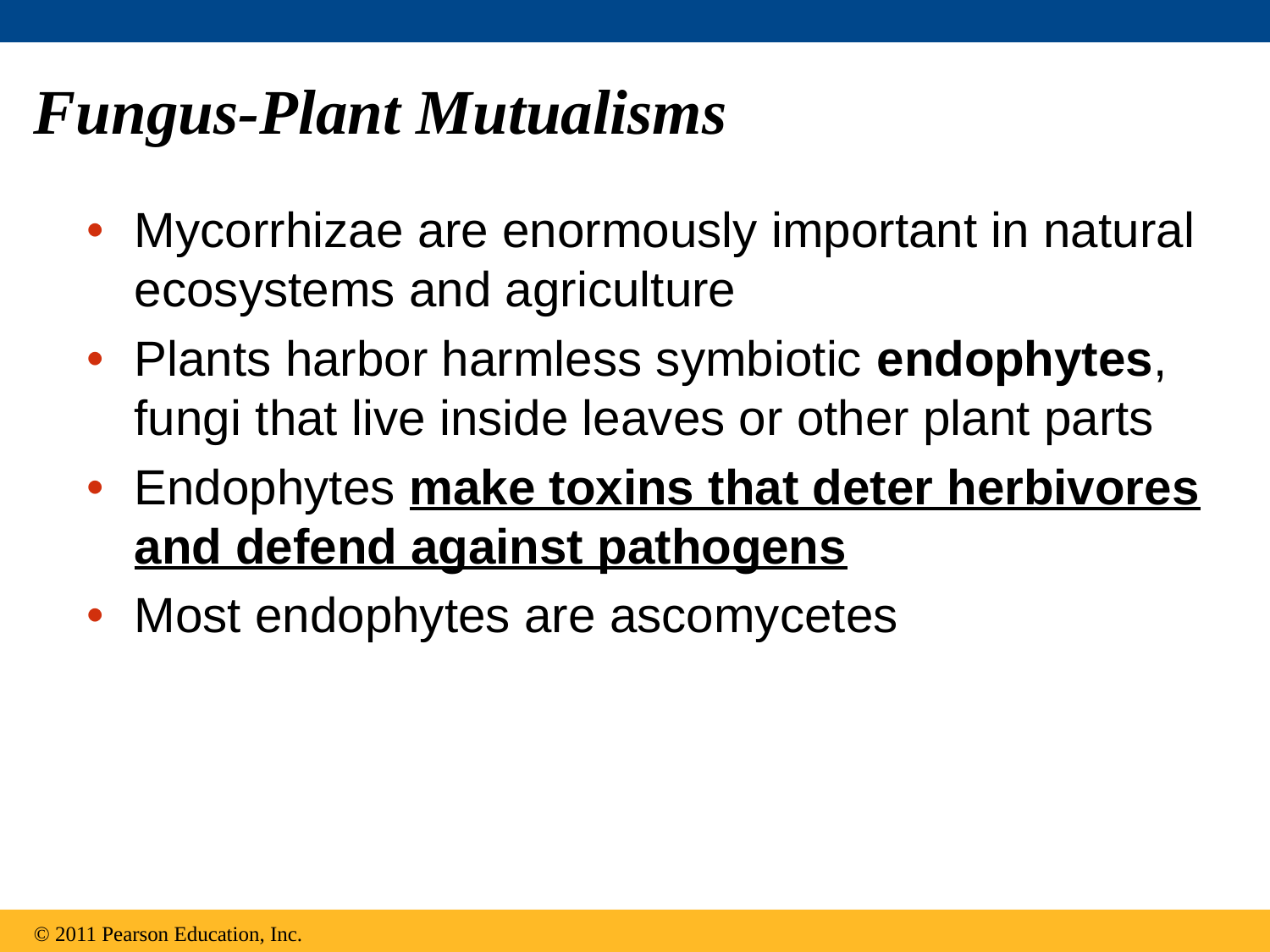

# Fungus-Plant Mutualisms
Mycorrhizae are enormously important in natural ecosystems and agriculture
Plants harbor harmless symbiotic endophytes, fungi that live inside leaves or other plant parts
Endophytes make toxins that deter herbivores and defend against pathogens
Most endophytes are ascomycetes

© 2011 Pearson Education, Inc.